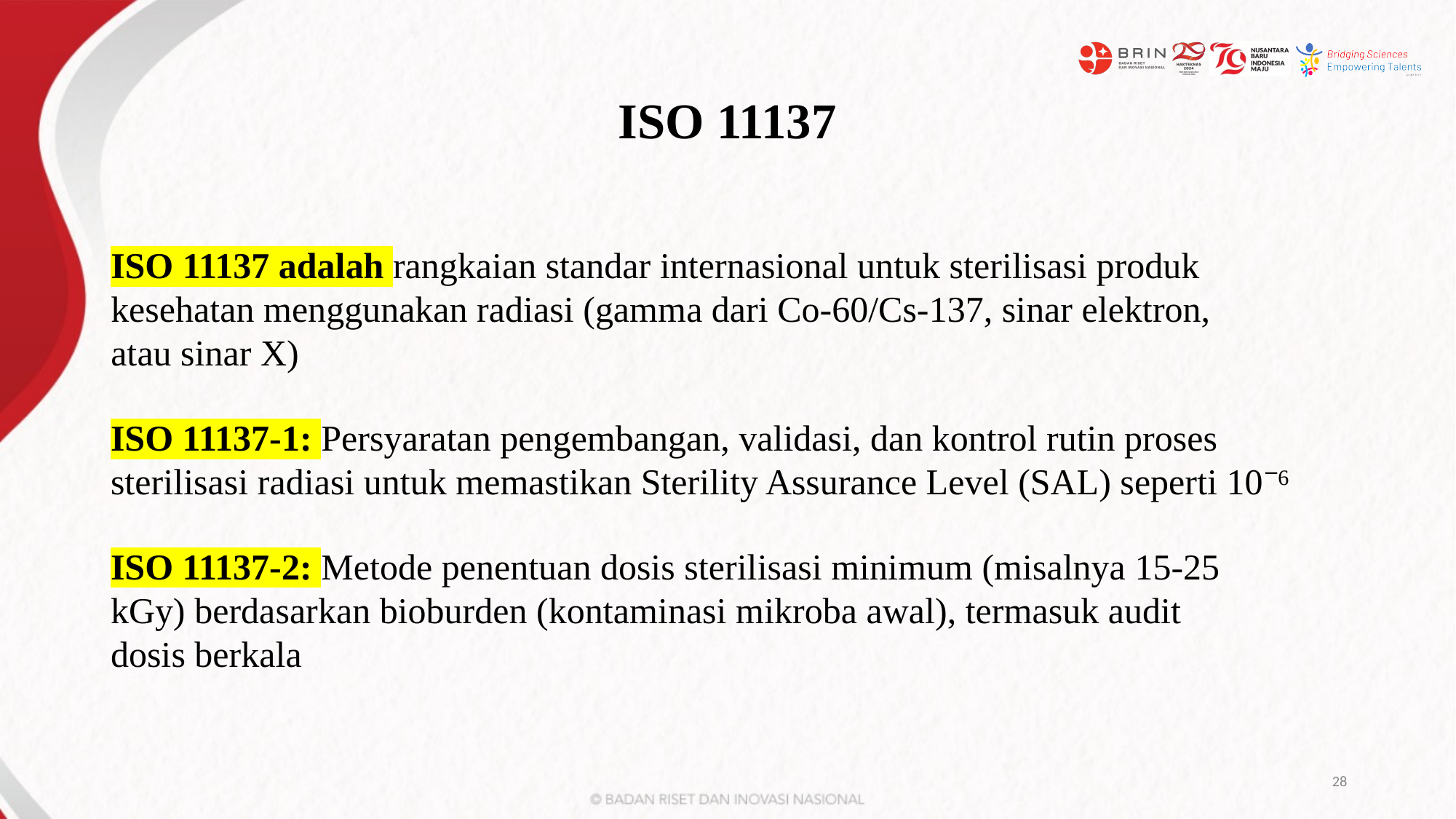

# ISO 11137
ISO 11137 adalah rangkaian standar internasional untuk sterilisasi produk kesehatan menggunakan radiasi (gamma dari Co-60/Cs-137, sinar elektron, atau sinar X)
ISO 11137-1: Persyaratan pengembangan, validasi, dan kontrol rutin proses sterilisasi radiasi untuk memastikan Sterility Assurance Level (SAL) seperti 10⁻⁶
ISO 11137-2: Metode penentuan dosis sterilisasi minimum (misalnya 15-25 kGy) berdasarkan bioburden (kontaminasi mikroba awal), termasuk audit dosis berkala
28